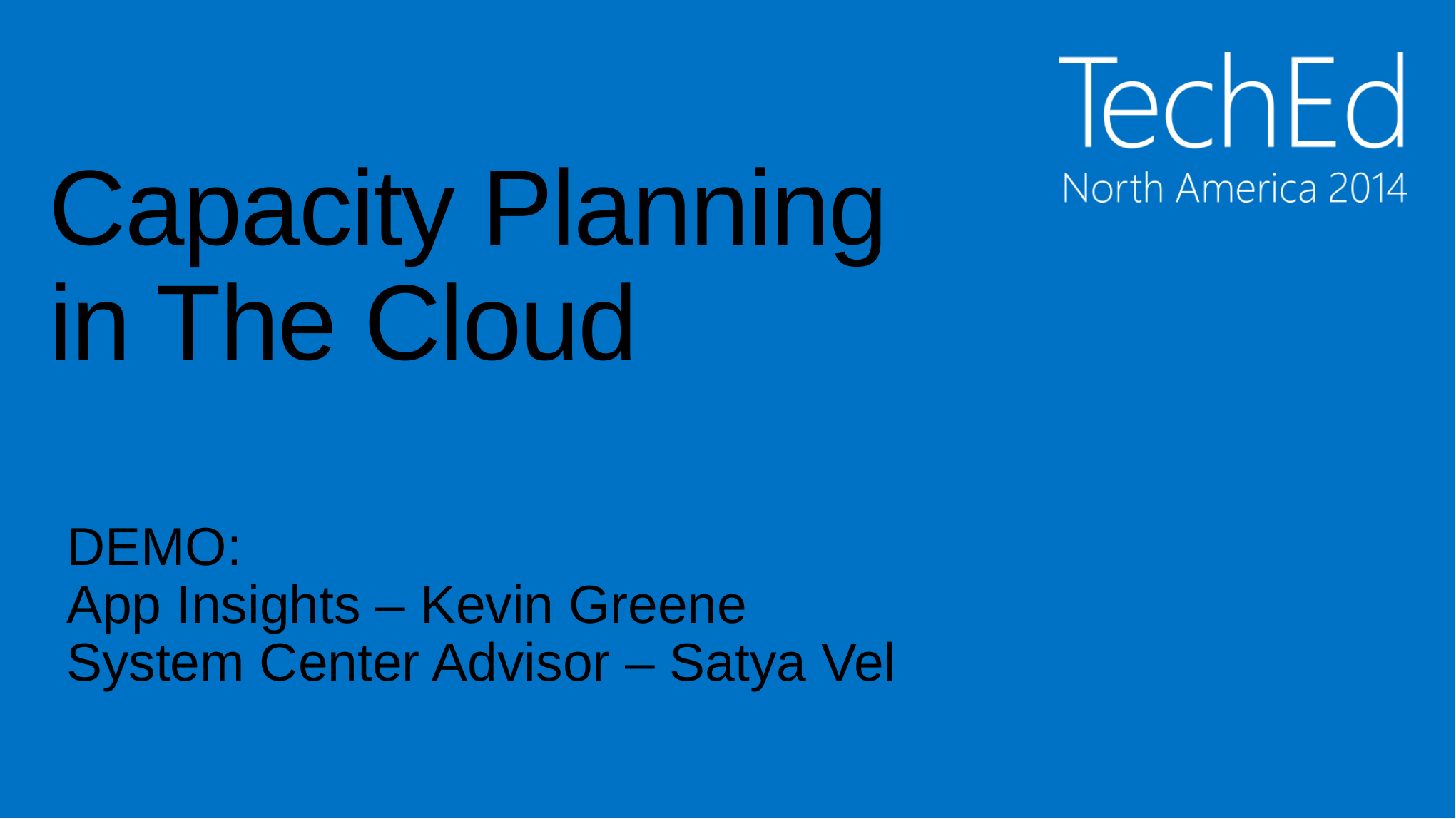

# Capacity Planning in The Cloud
DEMO:
App Insights – Kevin Greene
System Center Advisor – Satya Vel